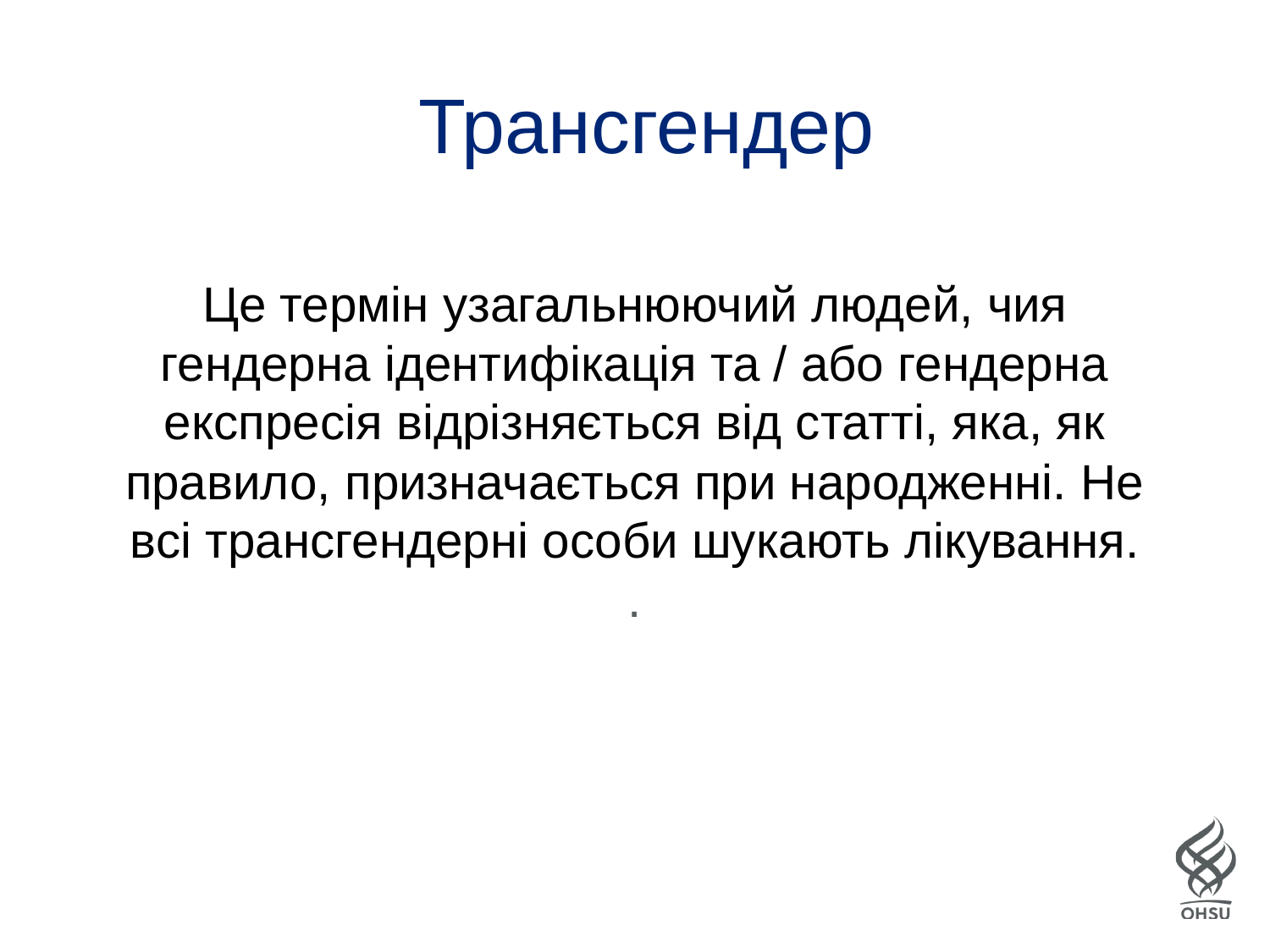

# Трансгендер
Це термін узагальнюючий людей, чия гендерна ідентифікація та / або гендерна експресія відрізняється від статті, яка, як правило, призначається при народженні. Не всі трансгендерні особи шукають лікування.
.